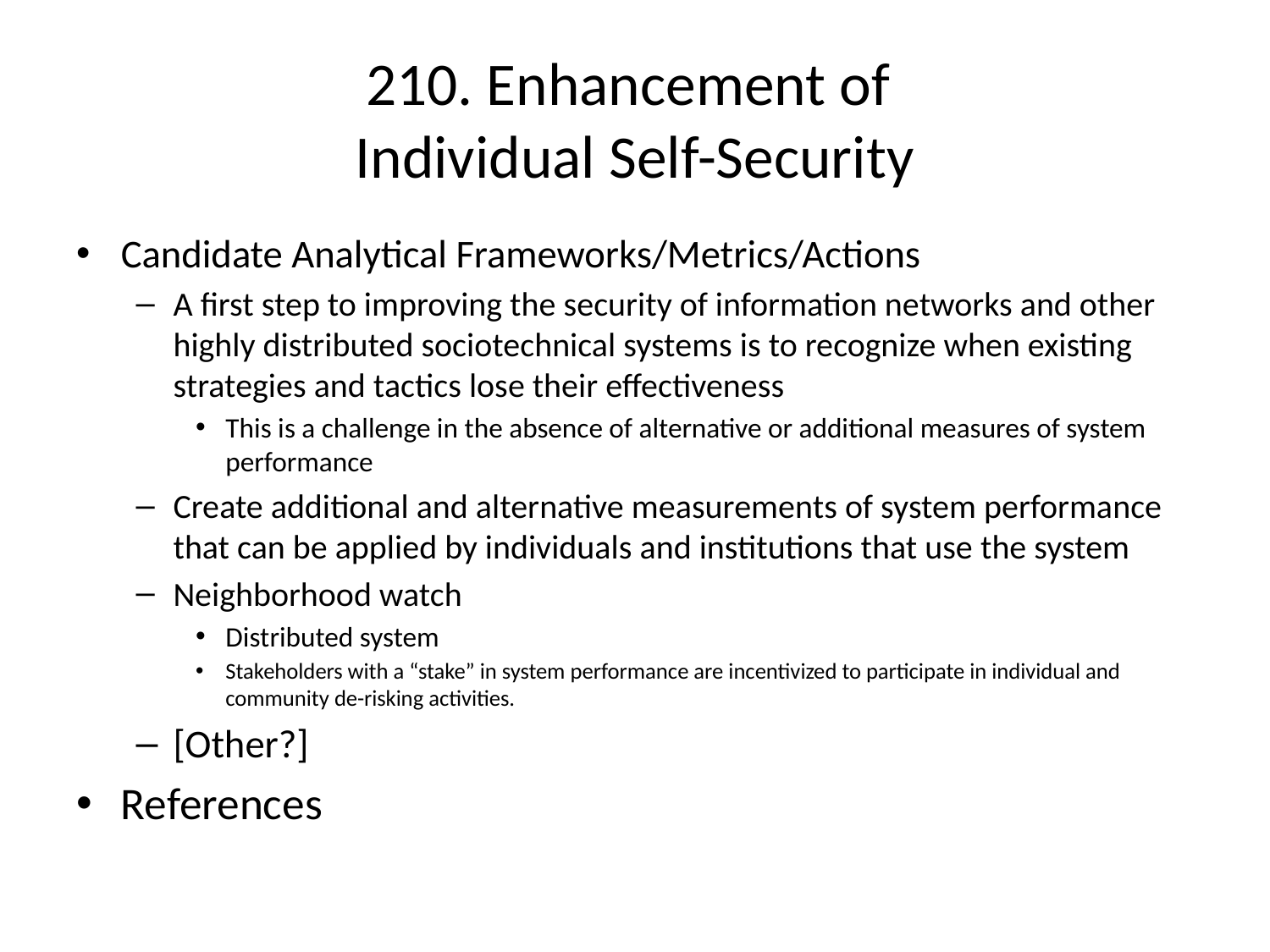

# 210. Enhancement of Individual Self-Security
Candidate Analytical Frameworks/Metrics/Actions
A first step to improving the security of information networks and other highly distributed sociotechnical systems is to recognize when existing strategies and tactics lose their effectiveness
This is a challenge in the absence of alternative or additional measures of system performance
Create additional and alternative measurements of system performance that can be applied by individuals and institutions that use the system
Neighborhood watch
Distributed system
Stakeholders with a “stake” in system performance are incentivized to participate in individual and community de-risking activities.
[Other?]
References